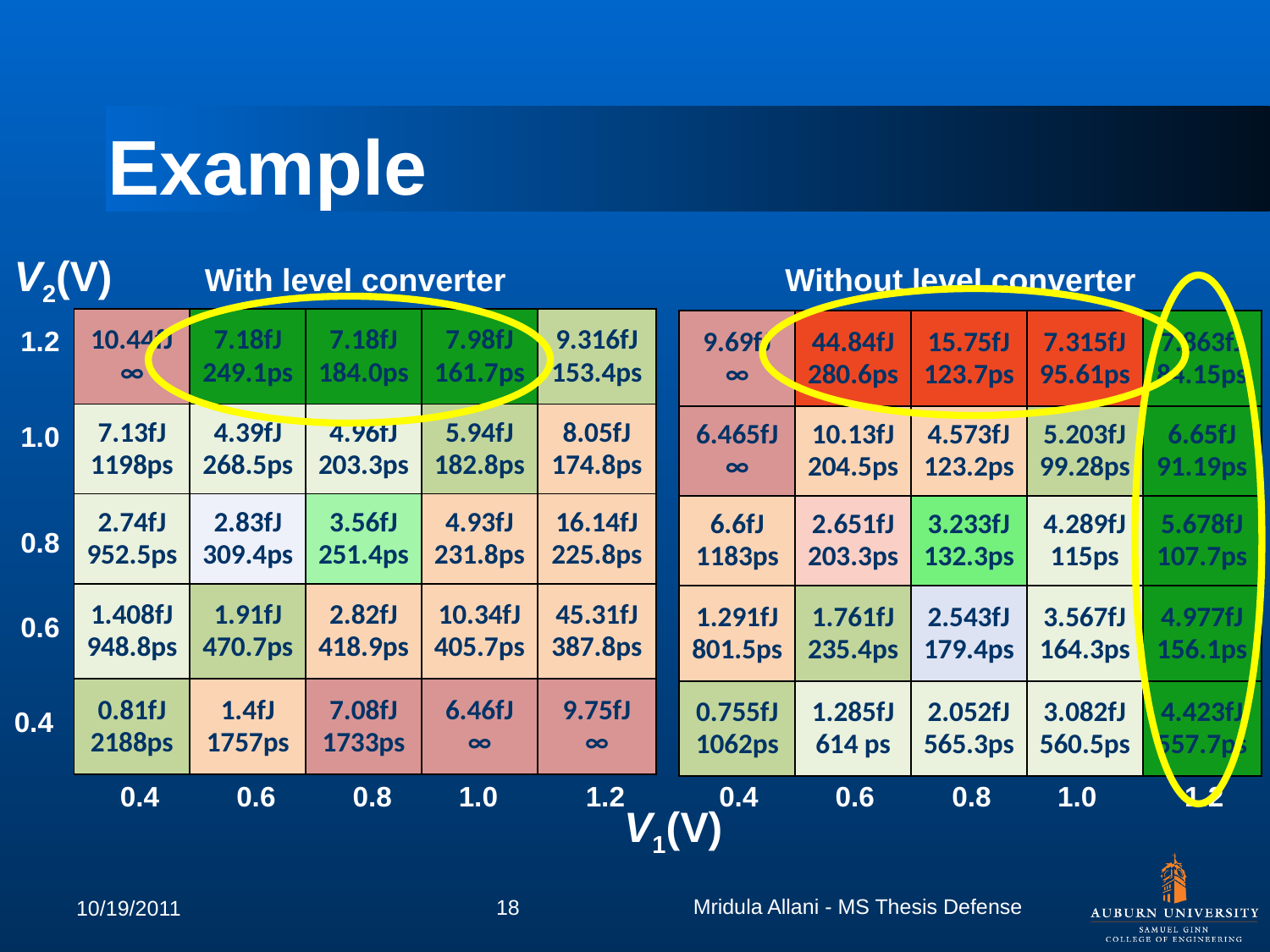

# Example

V2(V)
With level converter
Without level converter

| 10.44fJ ∞ | 7.18fJ 249.1ps | 7.18fJ 184.0ps | 7.98fJ 161.7ps | 9.316fJ 153.4ps |
| --- | --- | --- | --- | --- |
| 7.13fJ 1198ps | 4.39fJ 268.5ps | 4.96fJ 203.3ps | 5.94fJ 182.8ps | 8.05fJ 174.8ps |
| 2.74fJ 952.5ps | 2.83fJ 309.4ps | 3.56fJ 251.4ps | 4.93fJ 231.8ps | 16.14fJ 225.8ps |
| 1.408fJ 948.8ps | 1.91fJ 470.7ps | 2.82fJ 418.9ps | 10.34fJ 405.7ps | 45.31fJ 387.8ps |
| 0.81fJ 2188ps | 1.4fJ 1757ps | 7.08fJ 1733ps | 6.46fJ ∞ | 9.75fJ ∞ |
| 9.69fJ ∞ | 44.84fJ 280.6ps | 15.75fJ 123.7ps | 7.315fJ 95.61ps | 7.863fJ 84.15ps |
| --- | --- | --- | --- | --- |
| 6.465fJ ∞ | 10.13fJ 204.5ps | 4.573fJ 123.2ps | 5.203fJ 99.28ps | 6.65fJ 91.19ps |
| 6.6fJ 1183ps | 2.651fJ 203.3ps | 3.233fJ 132.3ps | 4.289fJ 115ps | 5.678fJ 107.7ps |
| 1.291fJ 801.5ps | 1.761fJ 235.4ps | 2.543fJ 179.4ps | 3.567fJ 164.3ps | 4.977fJ 156.1ps |
| 0.755fJ 1062ps | 1.285fJ 614 ps | 2.052fJ 565.3ps | 3.082fJ 560.5ps | 4.423fJ 557.7ps |
1.2
1.0
0.8
0.6
0.4
0.4
0.6
0.8
1.0
1.2
0.4
0.6
0.8
1.0
1.2
V1(V)
Mridula Allani - MS Thesis Defense
18
10/19/2011